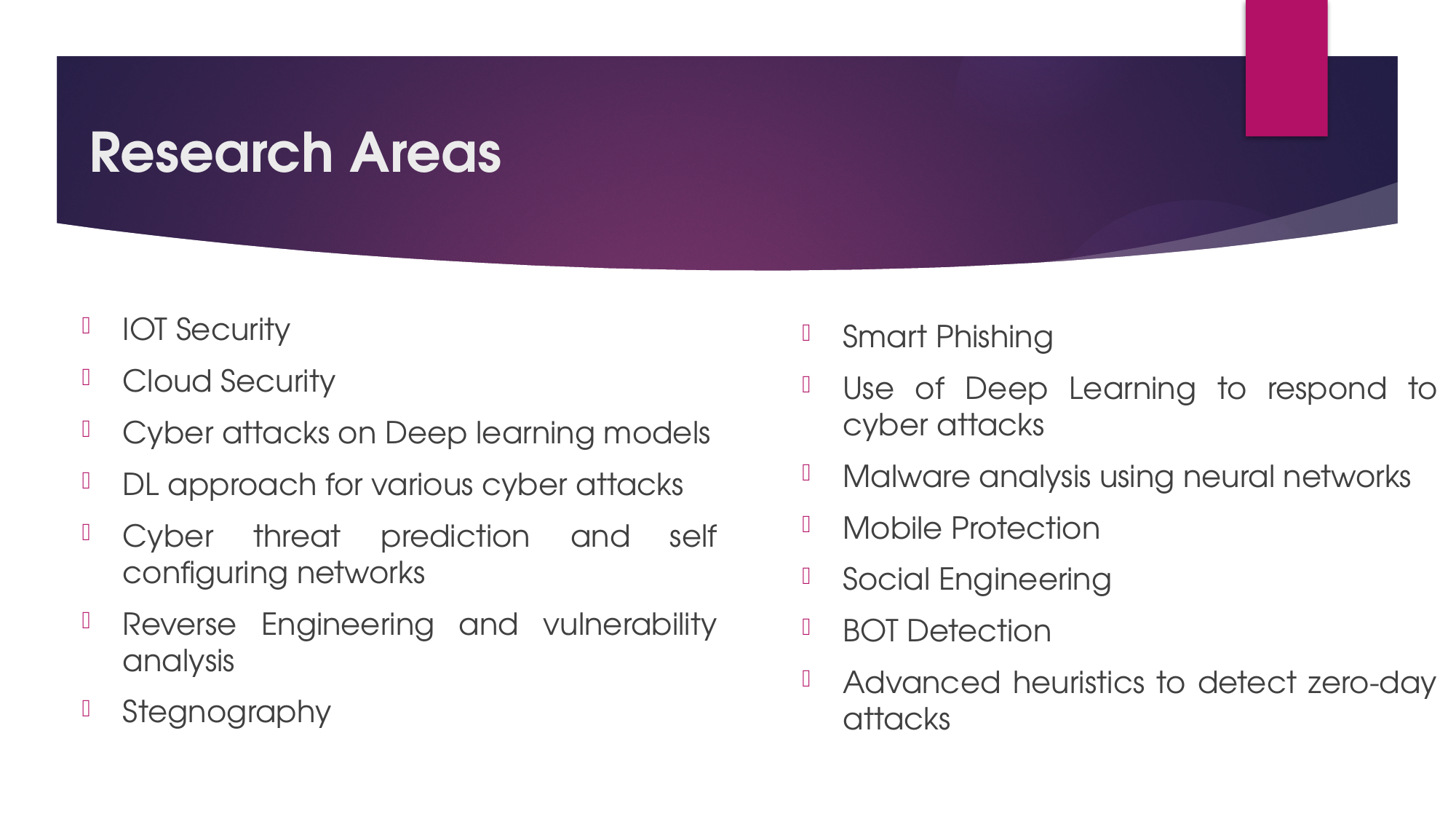

# Research Areas

IOT Security
Cloud Security
Cyber attacks on Deep learning models
DL approach for various cyber attacks
Cyber threat prediction and self configuring networks
Reverse Engineering and vulnerability analysis
Stegnography

Smart Phishing
Use of Deep Learning to respond to cyber attacks
Malware analysis using neural networks
Mobile Protection
Social Engineering
BOT Detection
Advanced heuristics to detect zero-day attacks